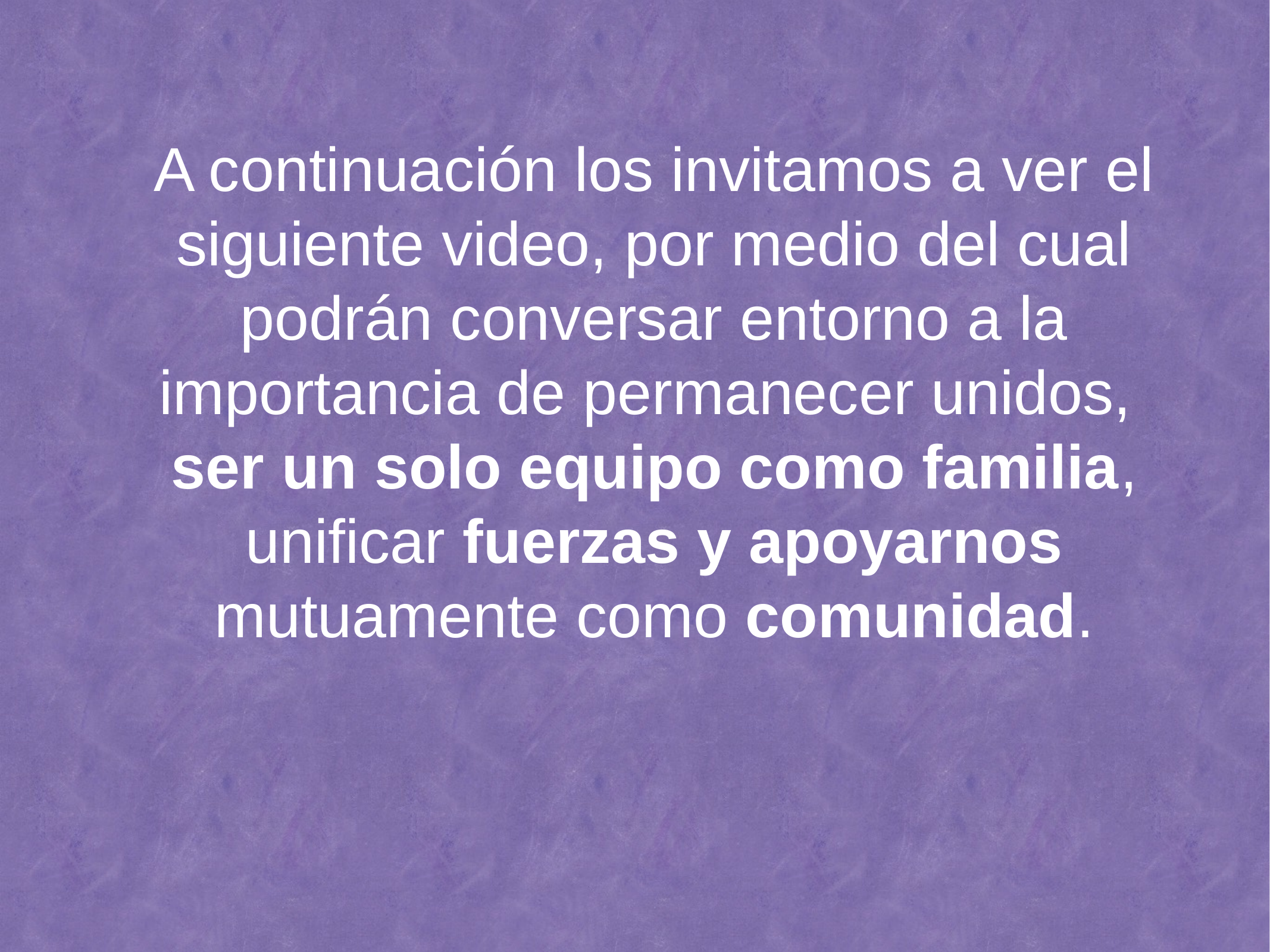

# A continuación los invitamos a ver el siguiente video, por medio del cual podrán conversar entorno a la importancia de permanecer unidos,  ser un solo equipo como familia, unificar fuerzas y apoyarnos mutuamente como comunidad.